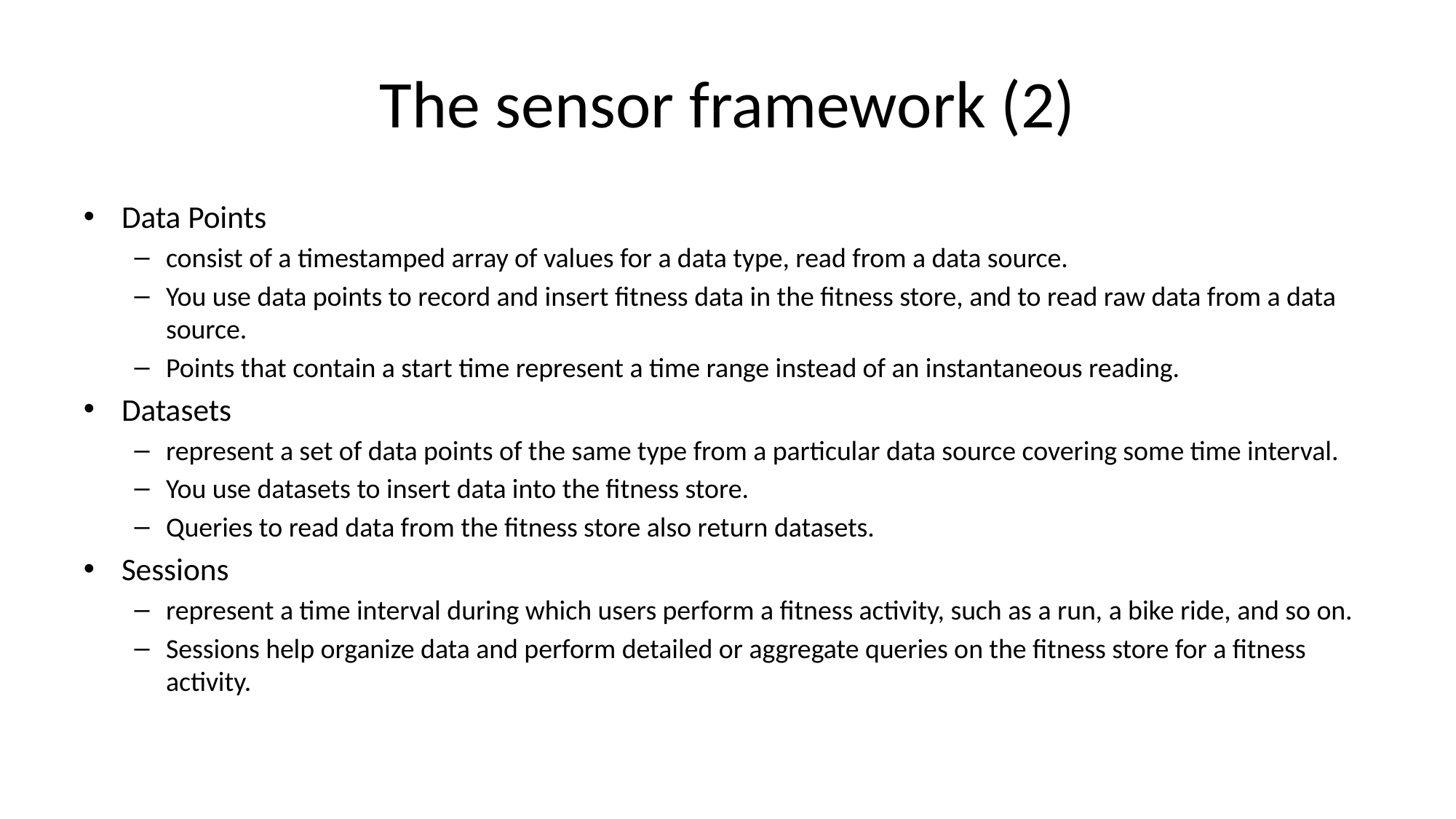

# The sensor framework (2)
Data Points
consist of a timestamped array of values for a data type, read from a data source.
You use data points to record and insert fitness data in the fitness store, and to read raw data from a data source.
Points that contain a start time represent a time range instead of an instantaneous reading.
Datasets
represent a set of data points of the same type from a particular data source covering some time interval.
You use datasets to insert data into the fitness store.
Queries to read data from the fitness store also return datasets.
Sessions
represent a time interval during which users perform a fitness activity, such as a run, a bike ride, and so on.
Sessions help organize data and perform detailed or aggregate queries on the fitness store for a fitness activity.